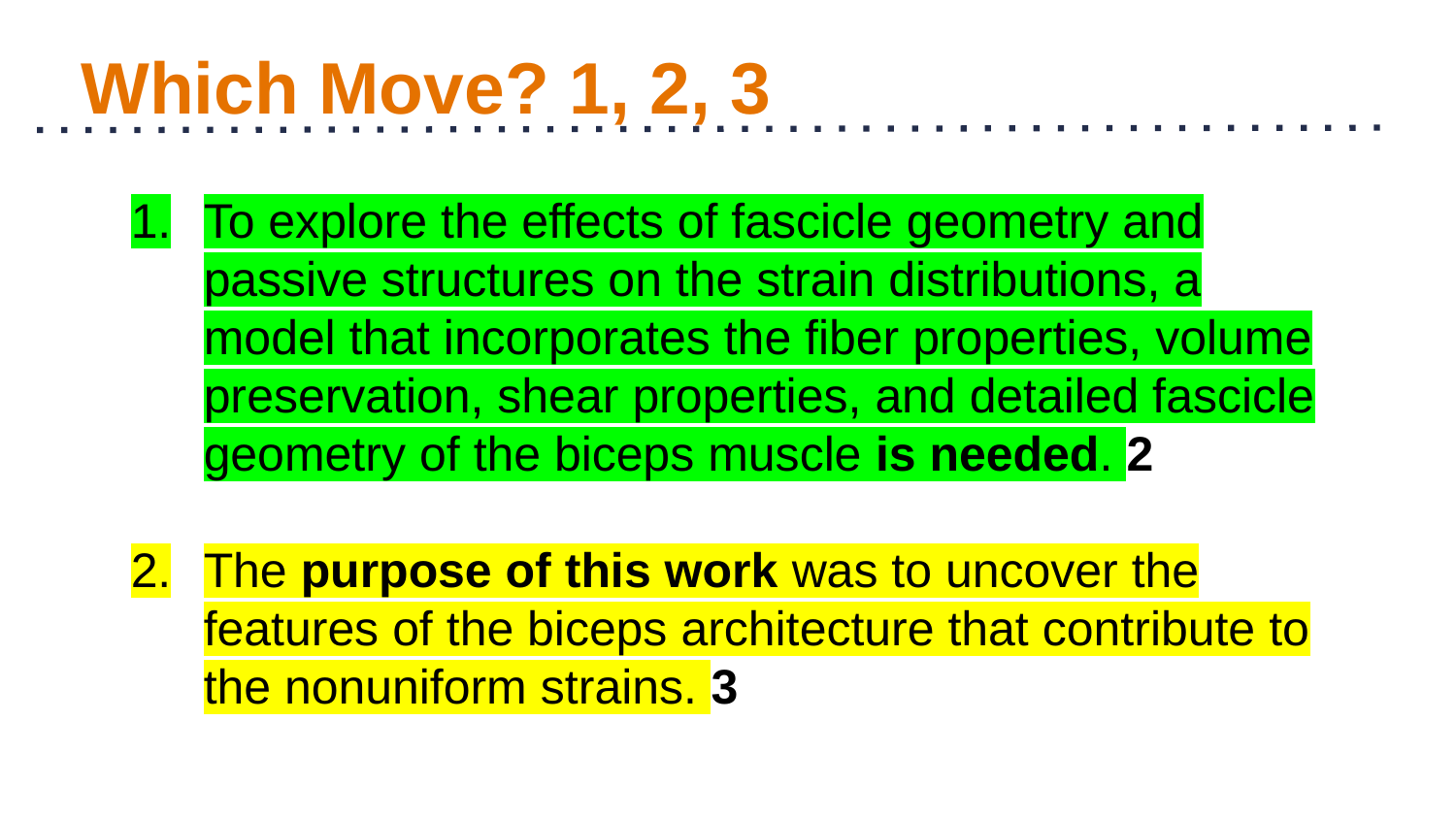

# Which Move? 1, 2, 3
To explore the effects of fascicle geometry and passive structures on the strain distributions, a model that incorporates the fiber properties, volume preservation, shear properties, and detailed fascicle geometry of the biceps muscle is needed. 2

The purpose of this work was to uncover the features of the biceps architecture that contribute to the nonuniform strains. 3